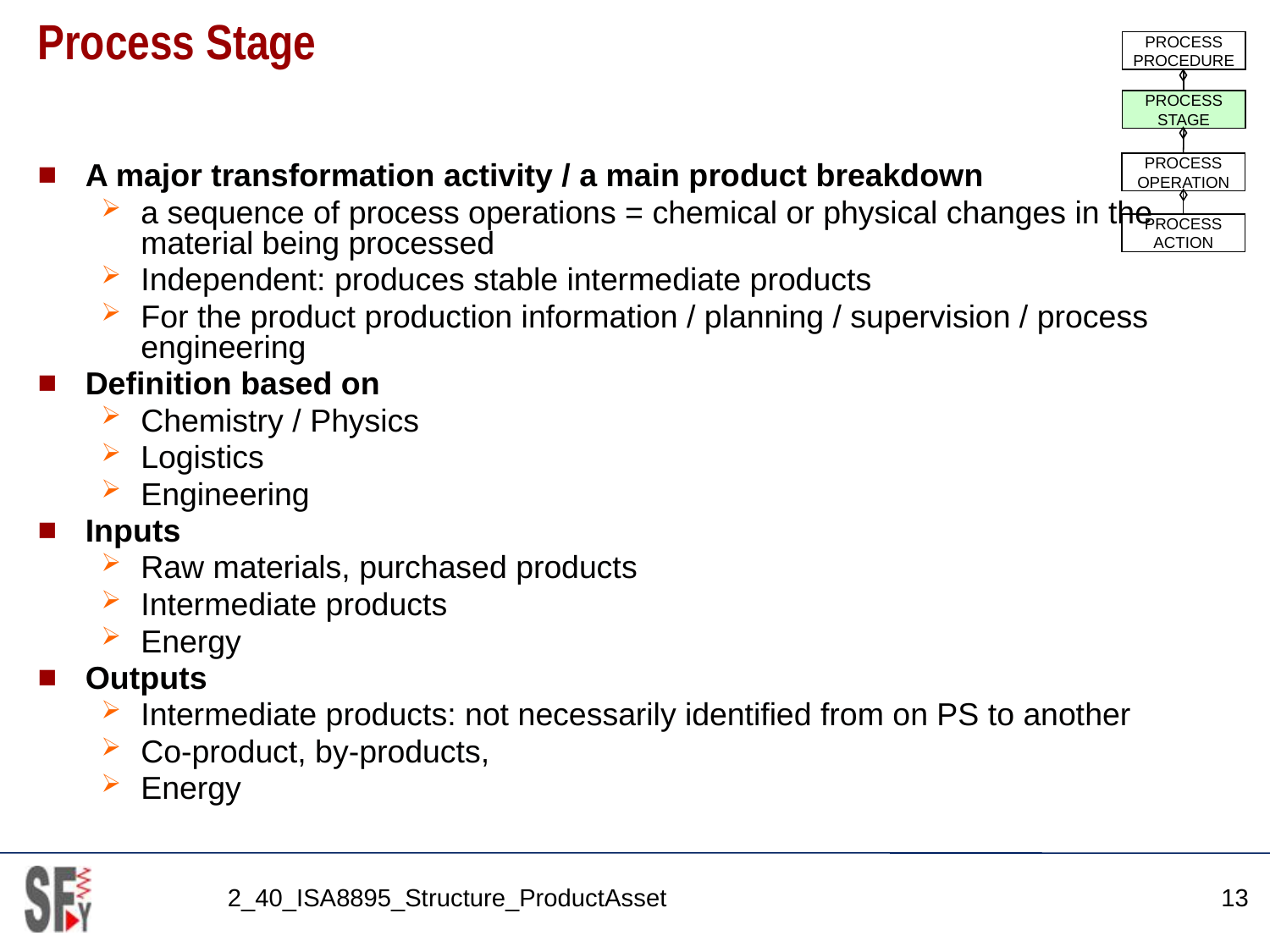

# Process Stage
PROCESS
PROCEDURE

PROCESS
STAGE

PROCESS
OPERATION

PROCESS
ACTION
A major transformation activity / a main product breakdown
a sequence of process operations = chemical or physical changes in the material being processed
Independent: produces stable intermediate products
For the product production information / planning / supervision / process engineering
Definition based on
Chemistry / Physics
Logistics
Engineering
Inputs
Raw materials, purchased products
Intermediate products
Energy
Outputs
Intermediate products: not necessarily identified from on PS to another
Co-product, by-products,
Energy
2_40_ISA8895_Structure_ProductAsset
13